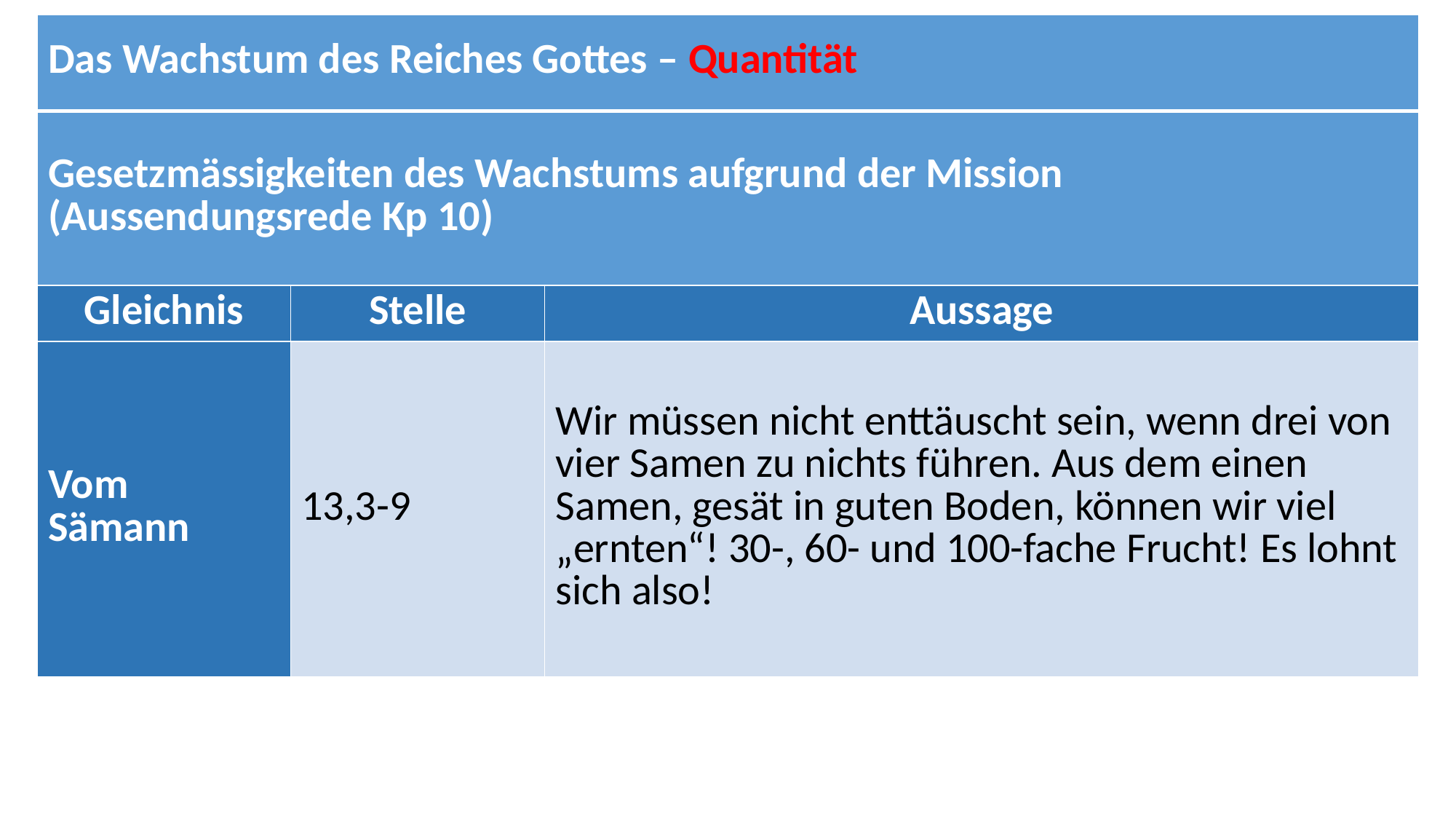

| Das Wachstum des Reiches Gottes – Quantität |  |  |
| --- | --- | --- |
| Gesetzmässigkeiten des Wachstums aufgrund der Mission (Aussendungsrede Kp 10) |  |  |
| Gleichnis | Stelle | Aussage |
| Vom Sämann | 13,3-9 | Wir müssen nicht enttäuscht sein, wenn drei von vier Samen zu nichts führen. Aus dem einen Samen, gesät in guten Boden, können wir viel „ernten“! 30-, 60- und 100-fache Frucht! Es lohnt sich also! |